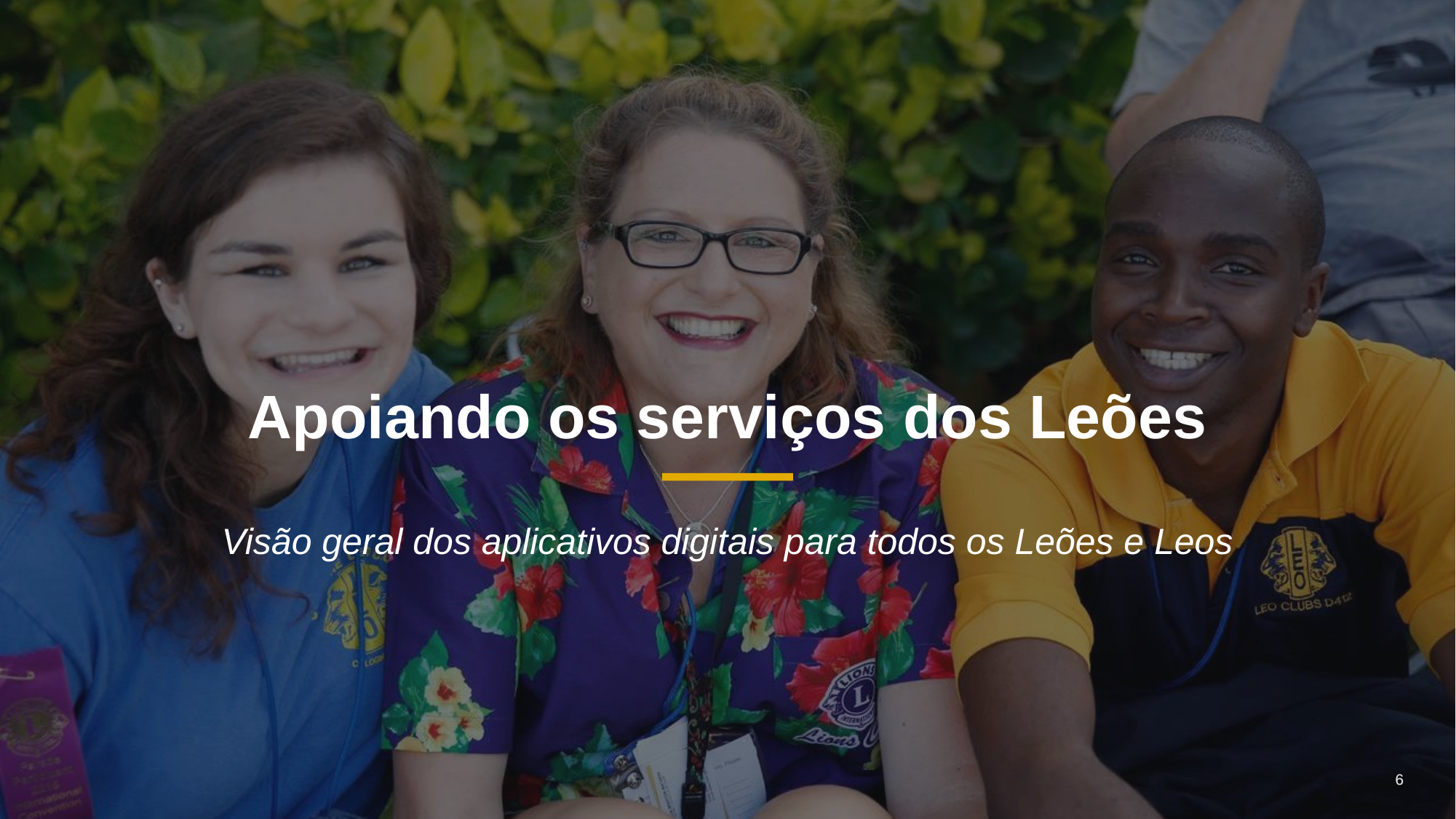

Apoiando os serviços dos Leões

Visão geral dos aplicativos digitais para todos os Leões e Leos